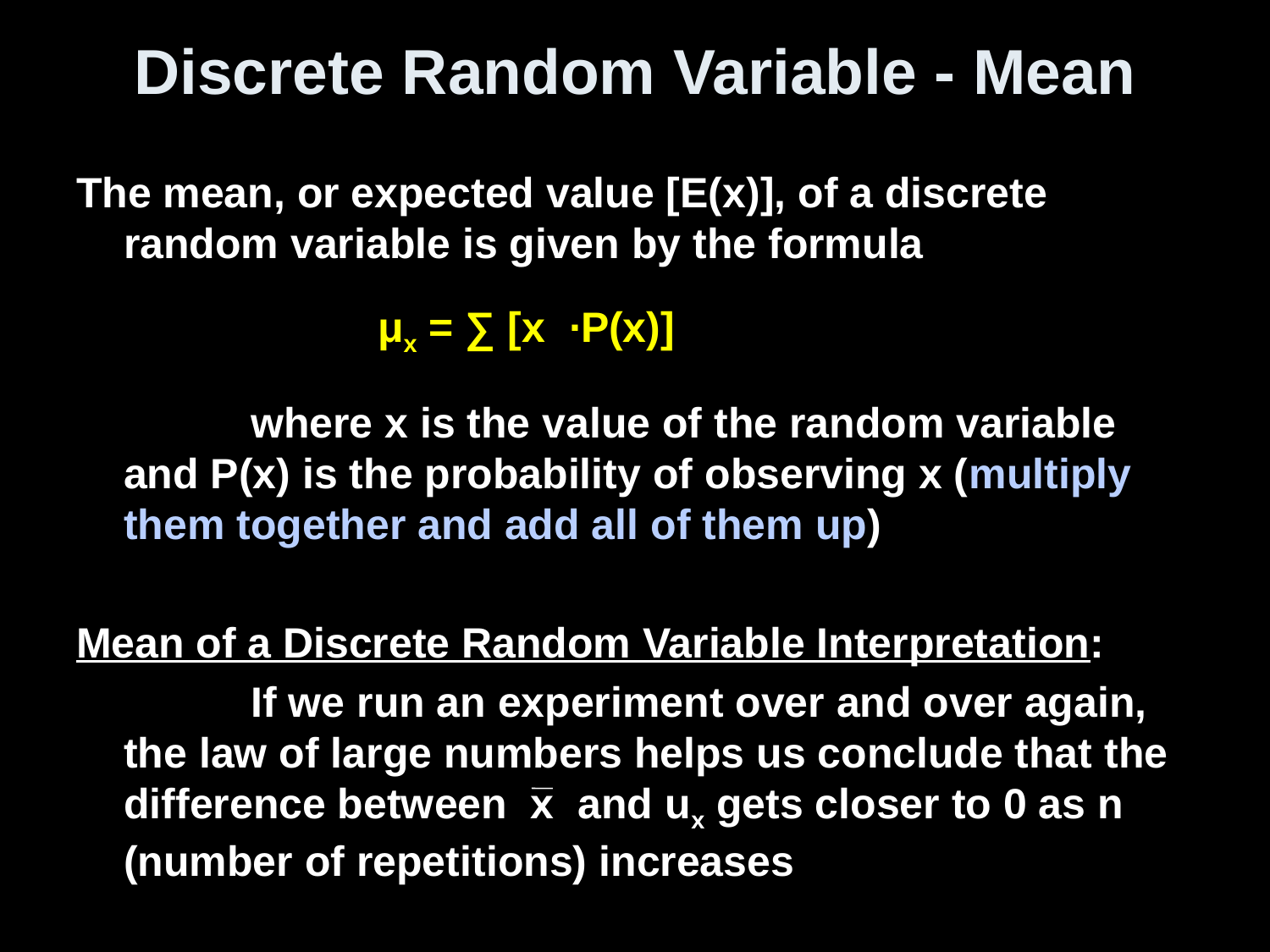

# Discrete Random Variable - Mean
The mean, or expected value [E(x)], of a discrete random variable is given by the formula

			μx = ∑ [x  ∙P(x)]

		where x is the value of the random variable and P(x) is the probability of observing x (multiply them together and add all of them up)

Mean of a Discrete Random Variable Interpretation:
		If we run an experiment over and over again, the law of large numbers helps us conclude that the difference between  x  and ux gets closer to 0 as n (number of repetitions) increases